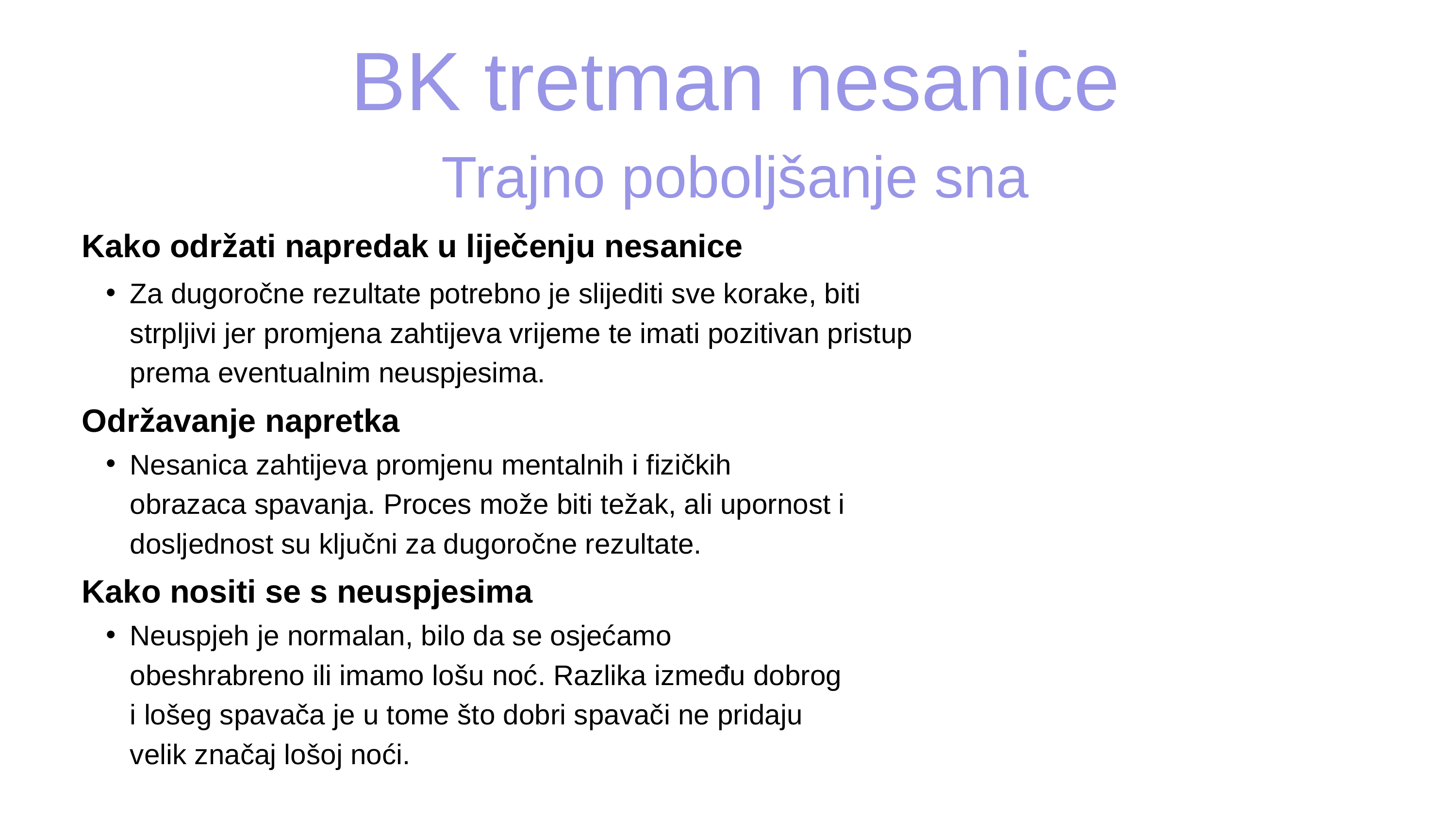

BK tretman nesanice
Trajno poboljšanje sna
Kako održati napredak u liječenju nesanice
Za dugoročne rezultate potrebno je slijediti sve korake, biti strpljivi jer promjena zahtijeva vrijeme te imati pozitivan pristup prema eventualnim neuspjesima.
Održavanje napretka
Nesanica zahtijeva promjenu mentalnih i fizičkih obrazaca spavanja. Proces može biti težak, ali upornost i dosljednost su ključni za dugoročne rezultate.
Kako nositi se s neuspjesima
Neuspjeh je normalan, bilo da se osjećamo obeshrabreno ili imamo lošu noć. Razlika između dobrog i lošeg spavača je u tome što dobri spavači ne pridaju velik značaj lošoj noći.